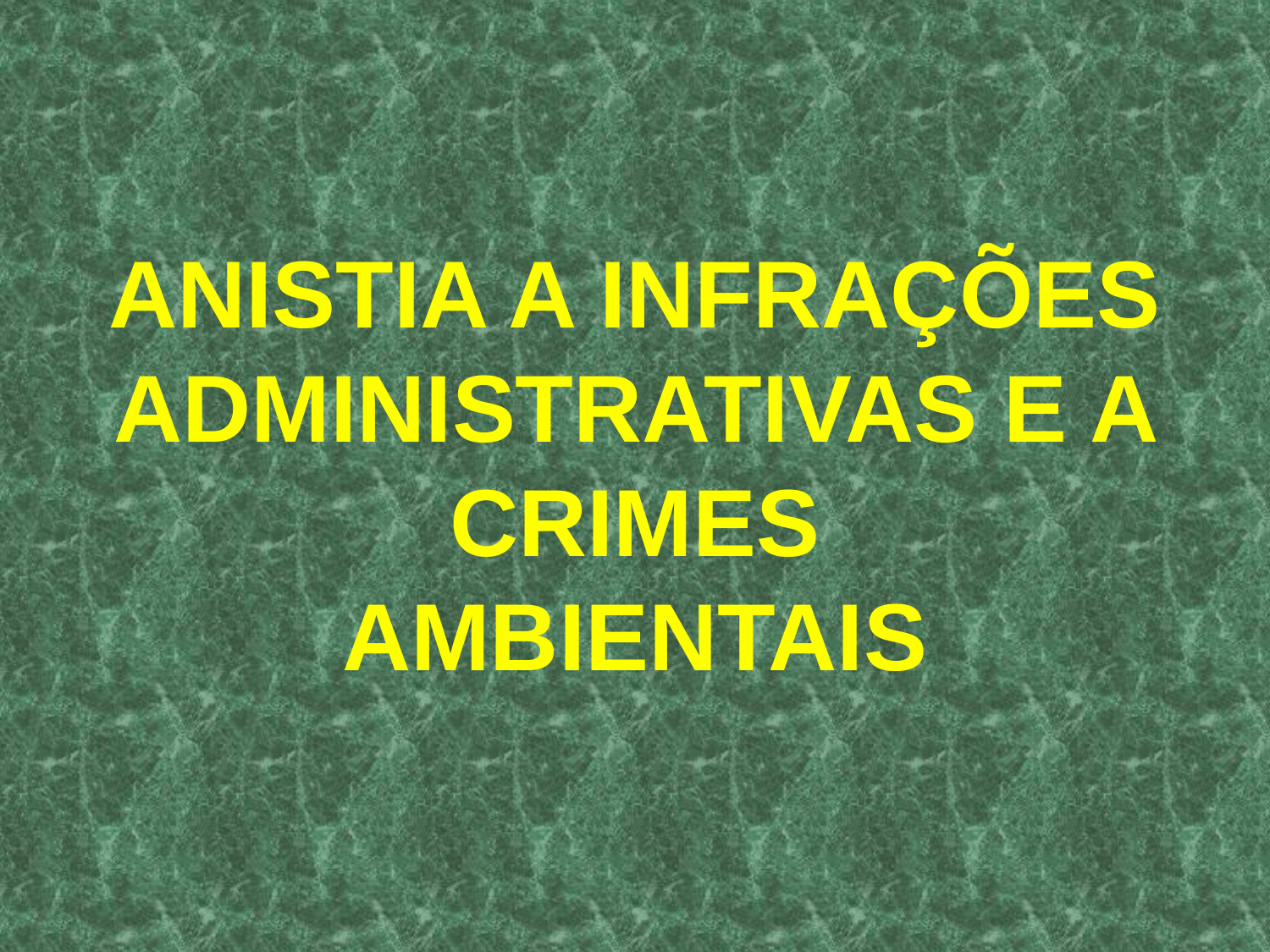

Anistia a infrações administrativas e a crimes
ambientais